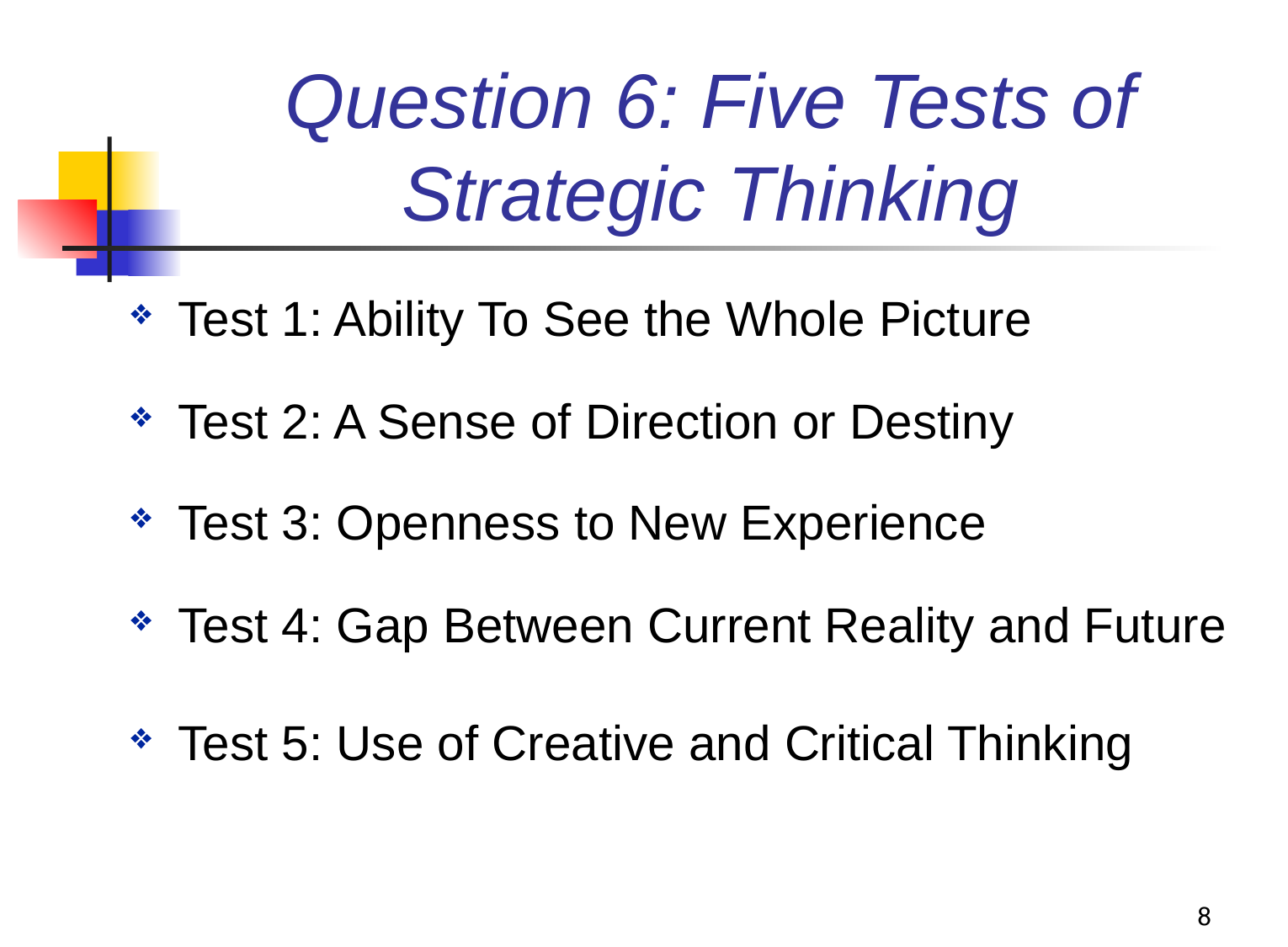

# Question 6: Five Tests of Strategic Thinking
Test 1: Ability To See the Whole Picture

Test 2: A Sense of Direction or Destiny

Test 3: Openness to New Experience

Test 4: Gap Between Current Reality and Future

Test 5: Use of Creative and Critical Thinking

8